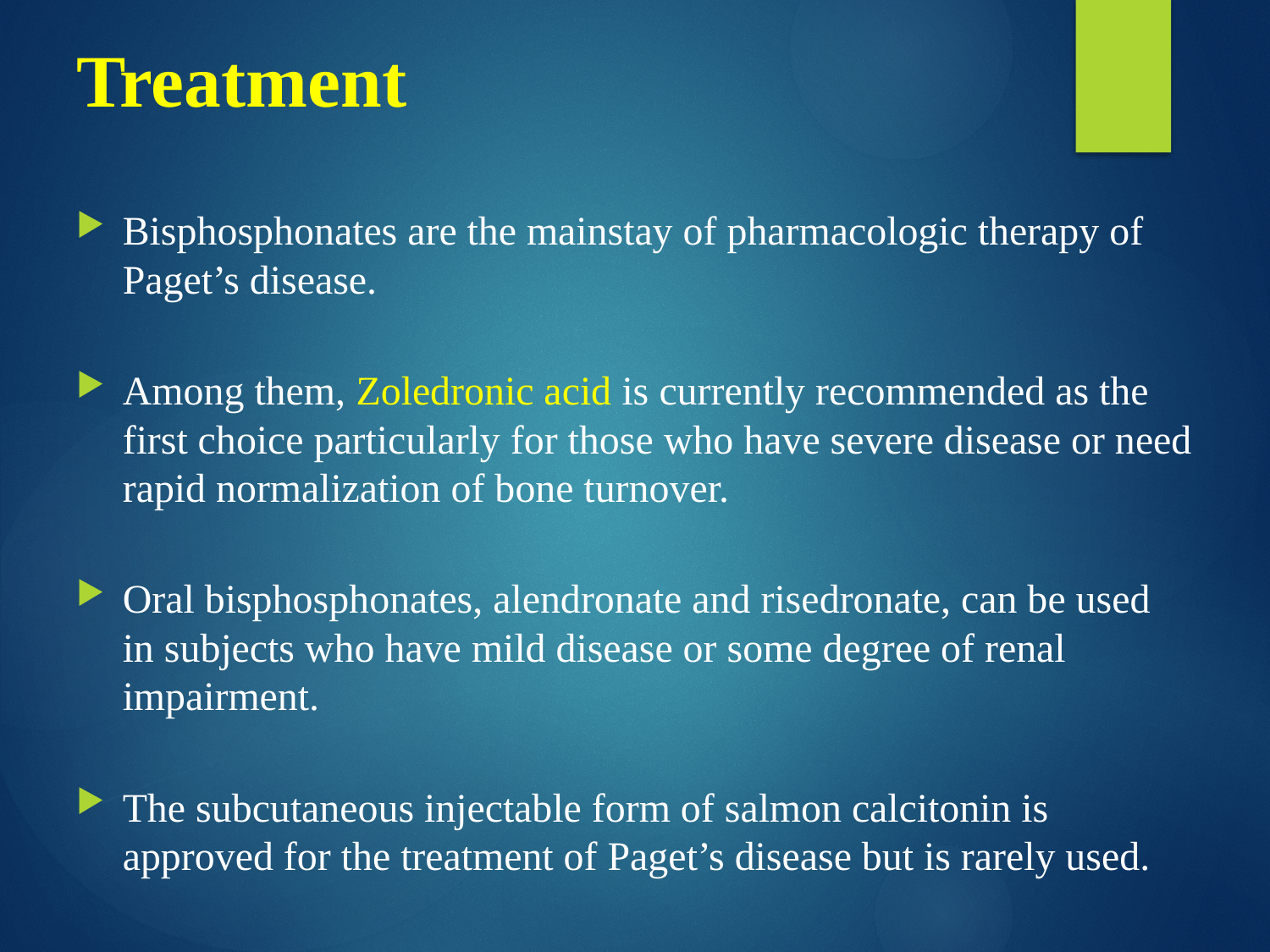

# Treatment
Bisphosphonates are the mainstay of pharmacologic therapy of Paget’s disease.

Among them, Zoledronic acid is currently recommended as the first choice particularly for those who have severe disease or need rapid normalization of bone turnover.

Oral bisphosphonates, alendronate and risedronate, can be used in subjects who have mild disease or some degree of renal impairment.

The subcutaneous injectable form of salmon calcitonin is approved for the treatment of Paget’s disease but is rarely used.